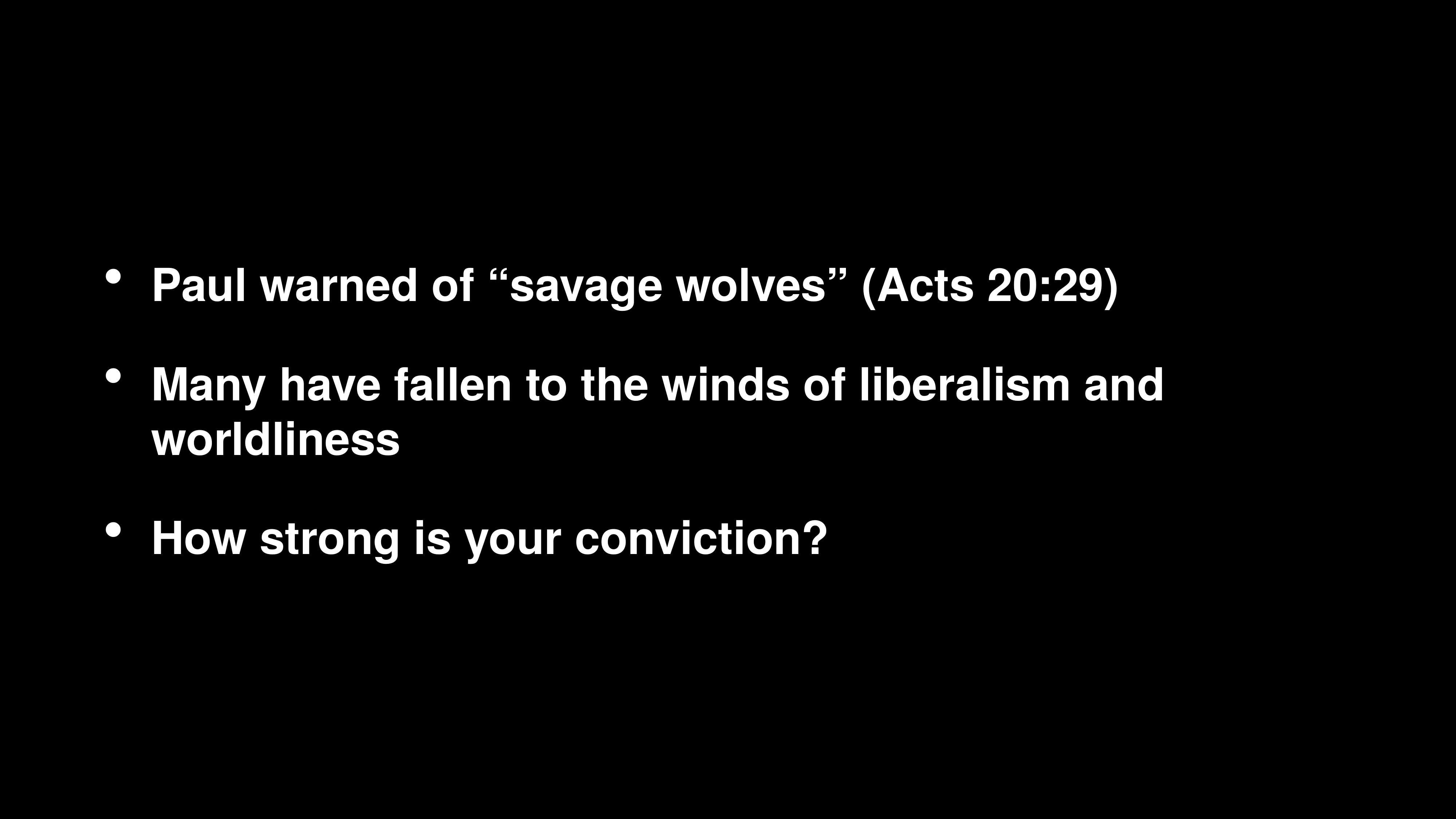

Paul warned of “savage wolves” (Acts 20:29)
Many have fallen to the winds of liberalism and worldliness
How strong is your conviction?